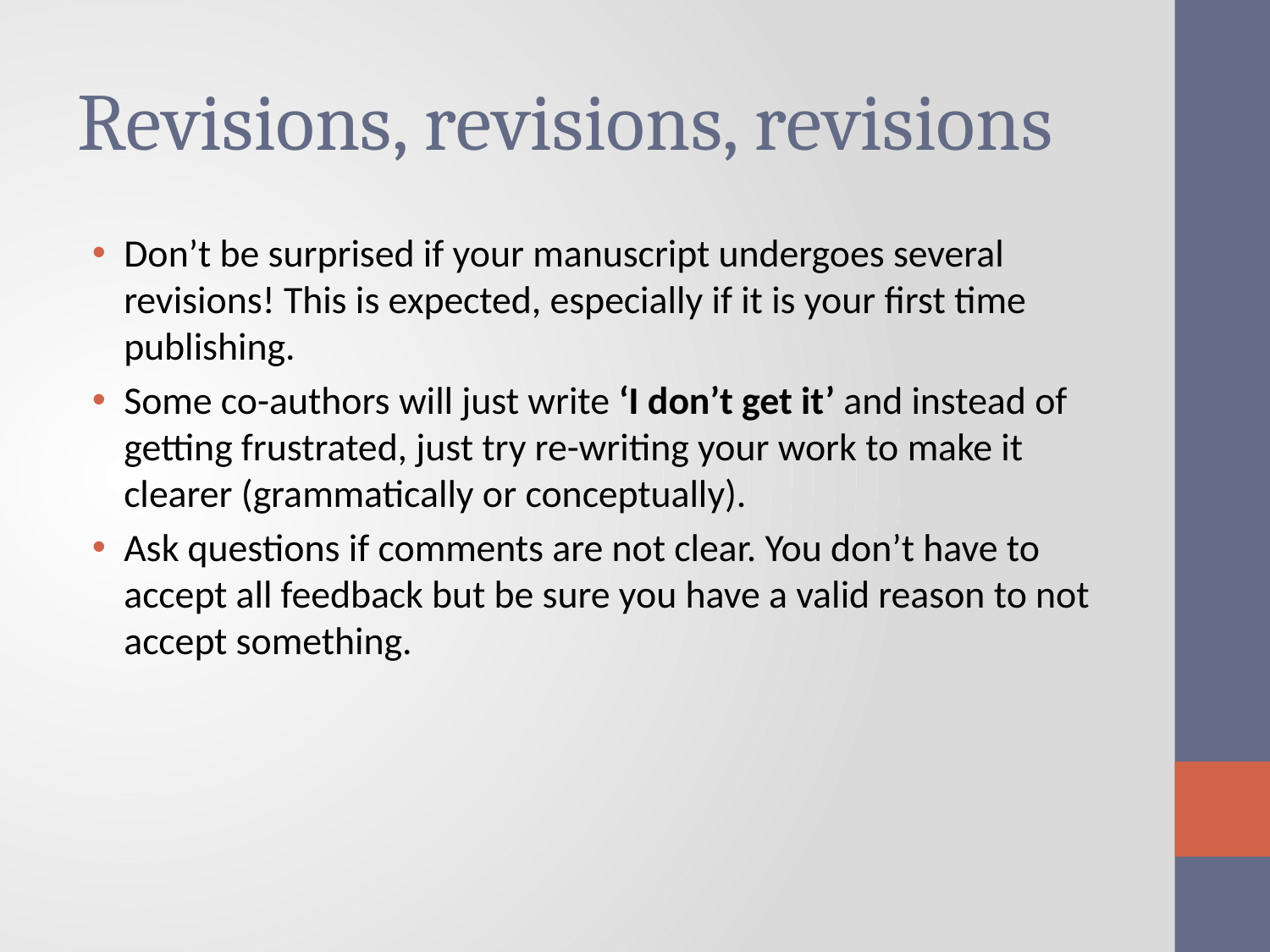

# Revisions, revisions, revisions
Don’t be surprised if your manuscript undergoes several revisions! This is expected, especially if it is your first time publishing.
Some co-authors will just write ‘I don’t get it’ and instead of getting frustrated, just try re-writing your work to make it clearer (grammatically or conceptually).
Ask questions if comments are not clear. You don’t have to accept all feedback but be sure you have a valid reason to not accept something.